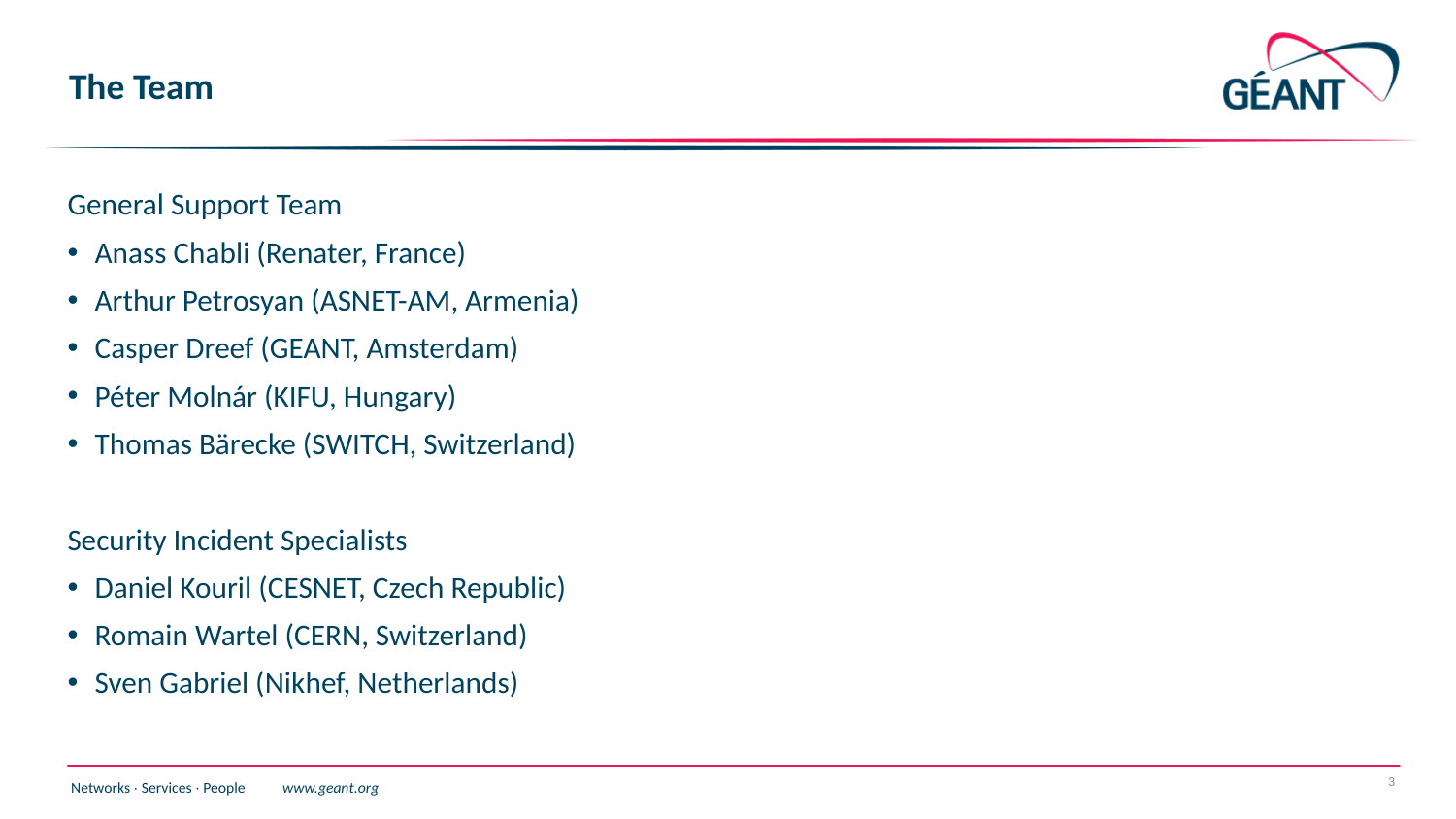

# The Team
General Support Team
Anass Chabli (Renater, France)
Arthur Petrosyan (ASNET-AM, Armenia)
Casper Dreef (GEANT, Amsterdam)
Péter Molnár (KIFU, Hungary)
Thomas Bärecke (SWITCH, Switzerland)

Security Incident Specialists
Daniel Kouril (CESNET, Czech Republic)
Romain Wartel (CERN, Switzerland)
Sven Gabriel (Nikhef, Netherlands)

3